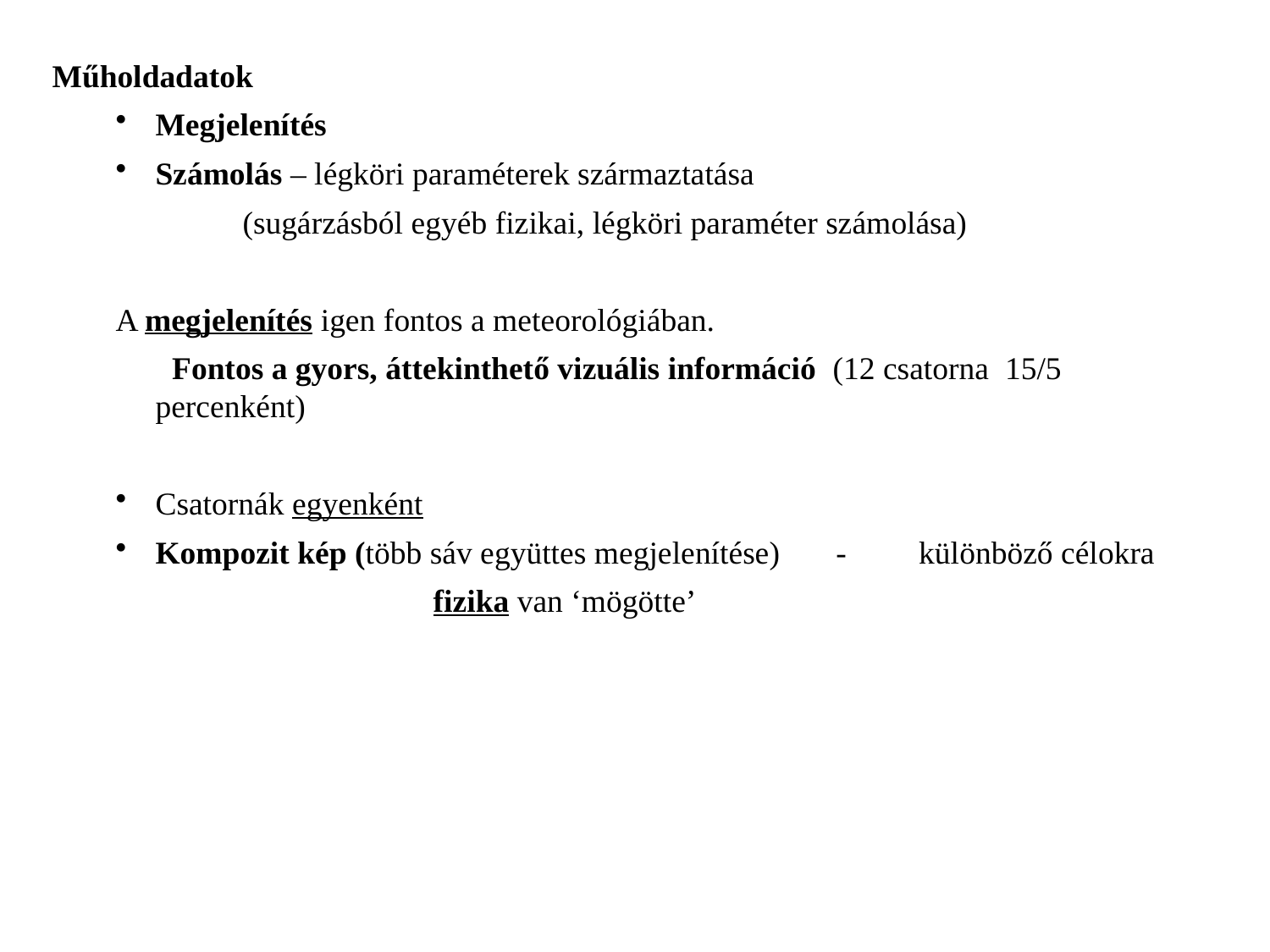

Műholdadatok
Megjelenítés
Számolás – légköri paraméterek származtatása
(sugárzásból egyéb fizikai, légköri paraméter számolása)

A megjelenítés igen fontos a meteorológiában.
       Fontos a gyors, áttekinthető vizuális információ  (12 csatorna  15/5 percenként)

Csatornák egyenként
Kompozit kép (több sáv együttes megjelenítése)       -         különböző célokra
			fizika van ‘mögötte’